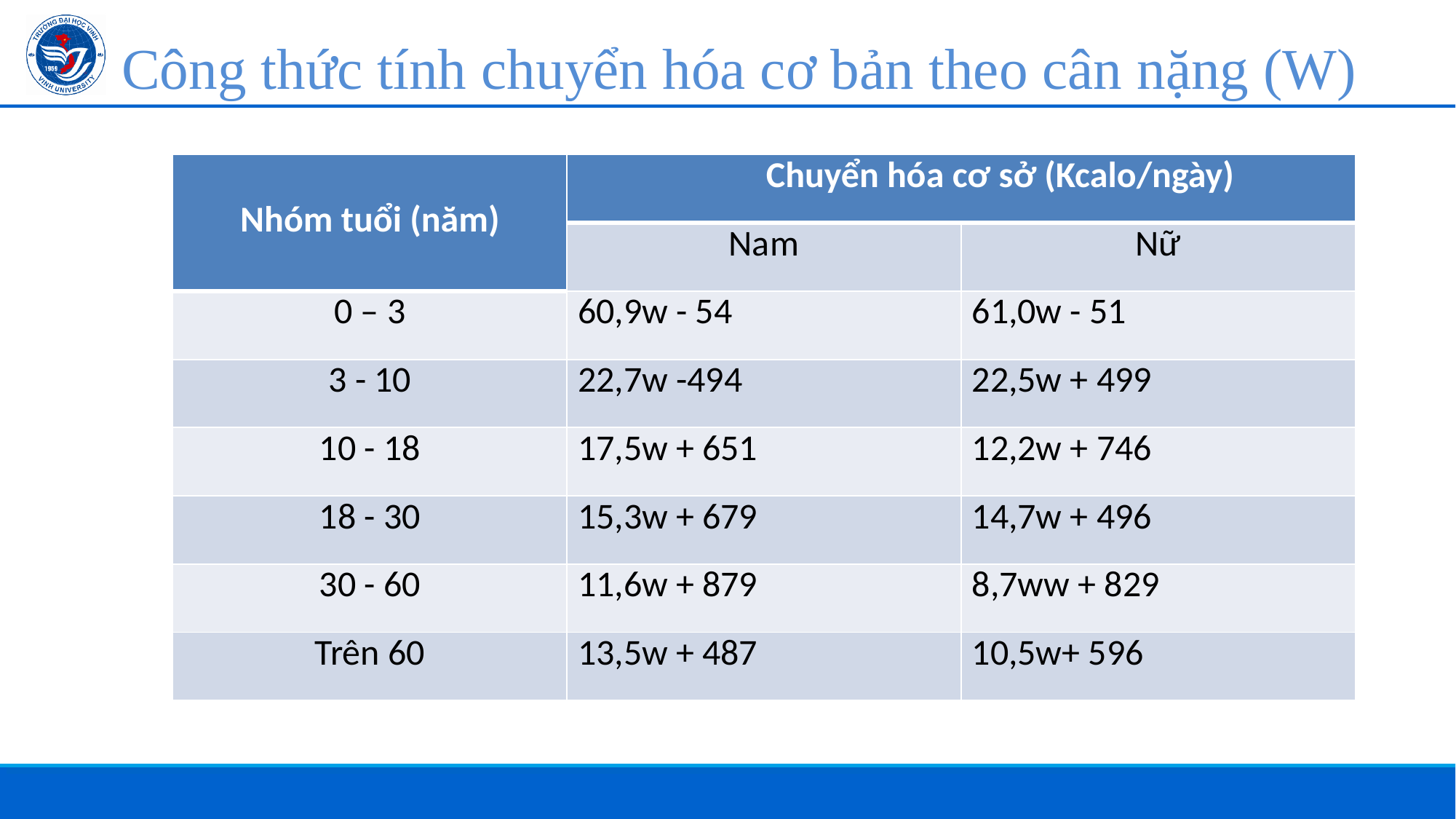

# Công thức tính chuyển hóa cơ bản theo cân nặng (W)

| Nhóm tuổi (năm) | Chuyển hóa cơ sở (Kcalo/ngày) |  |
| --- | --- | --- |
|  | Nam | Nữ |
| 0 – 3 | 60,9w - 54 | 61,0w - 51 |
| 3 - 10 | 22,7w -494 | 22,5w + 499 |
| 10 - 18 | 17,5w + 651 | 12,2w + 746 |
| 18 - 30 | 15,3w + 679 | 14,7w + 496 |
| 30 - 60 | 11,6w + 879 | 8,7ww + 829 |
| Trên 60 | 13,5w + 487 | 10,5w+ 596 |